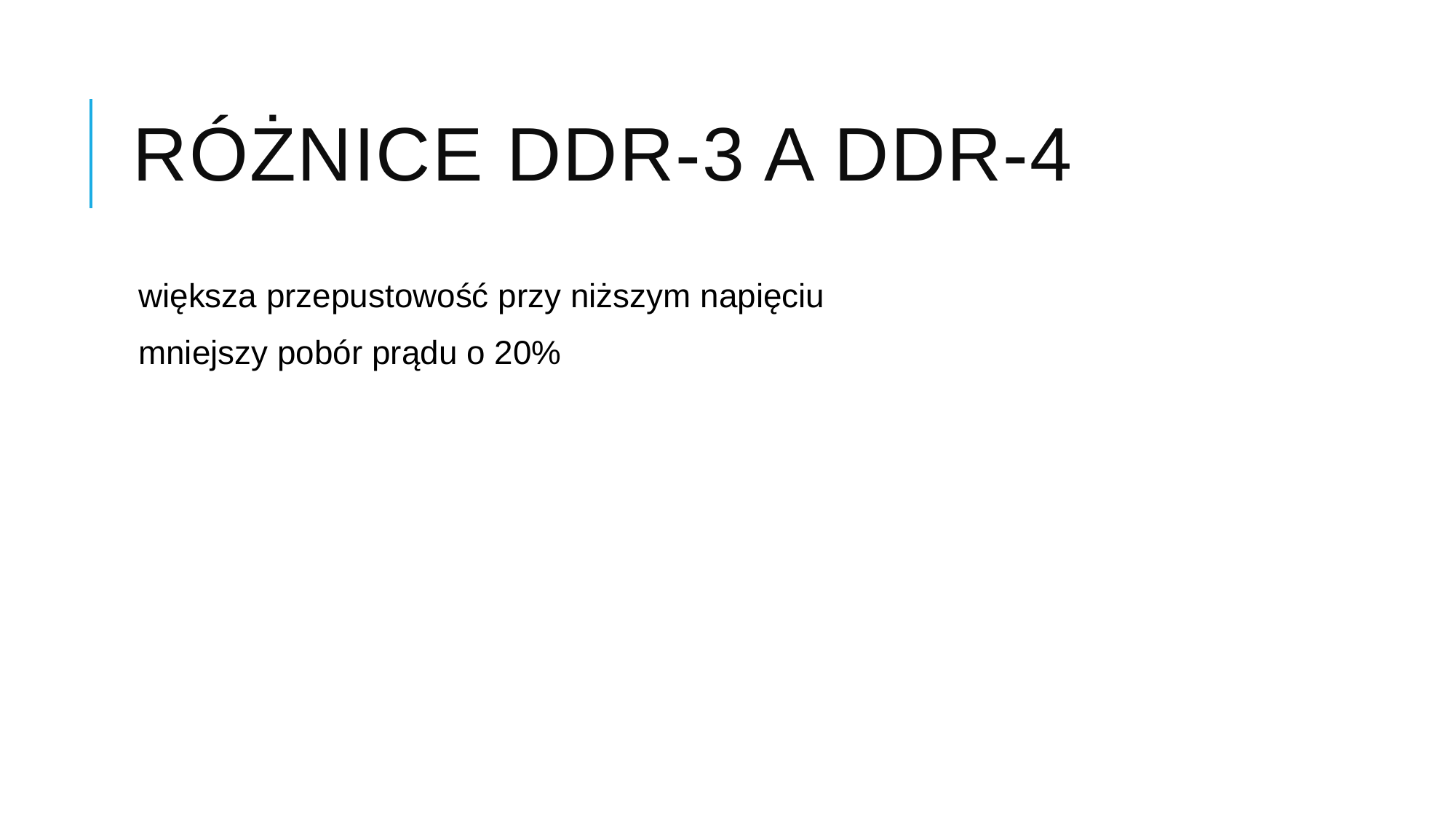

# Różnice DDR-3 a DDR-4
większa przepustowość przy niższym napięciu
mniejszy pobór prądu o 20%